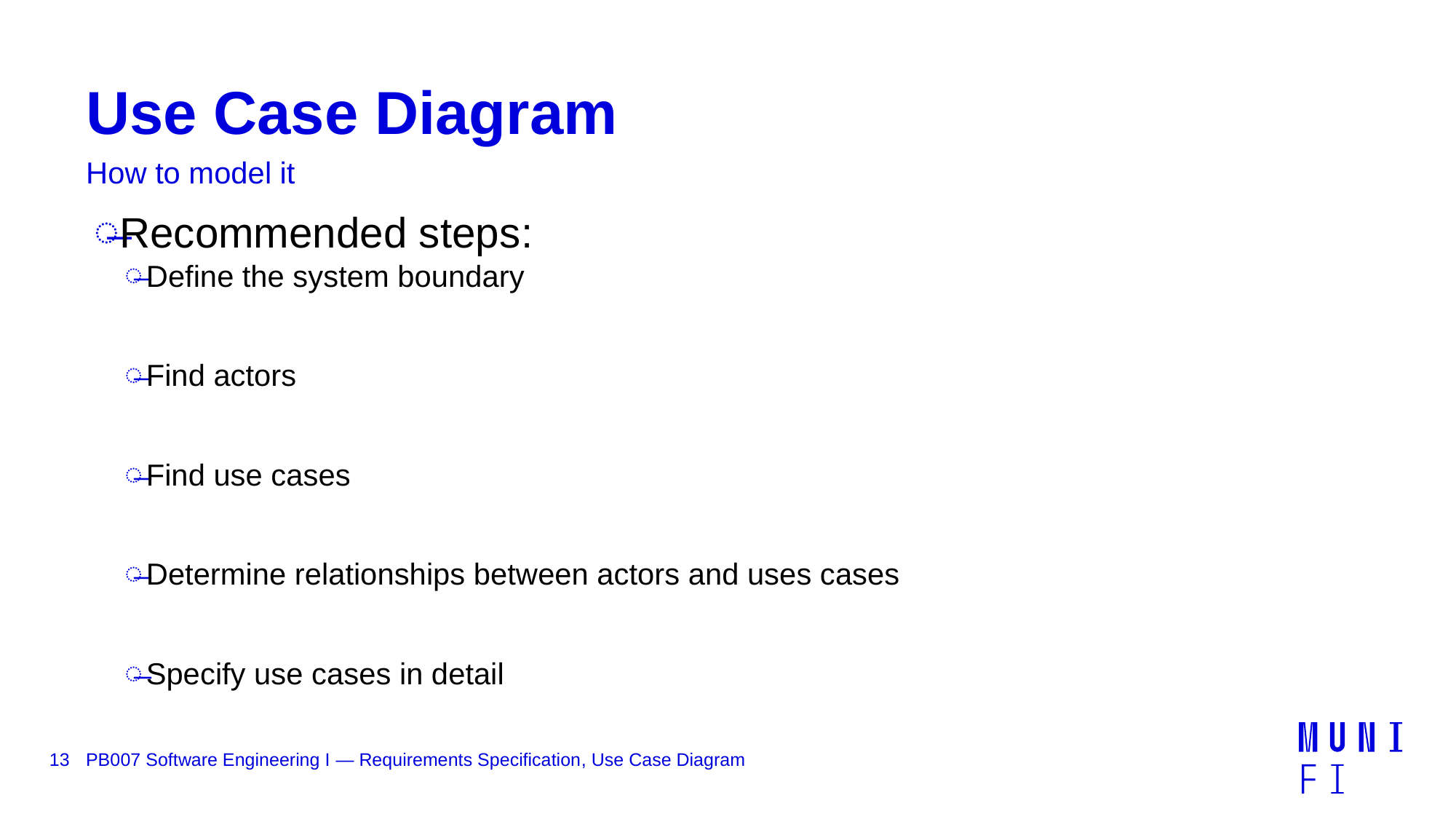

# Use Case Diagram
How to model it
Recommended steps:
Define the system boundary

Find actors

Find use cases

Determine relationships between actors and uses cases

Specify use cases in detail
13
PB007 Software Engineering I — Requirements Specification, Use Case Diagram